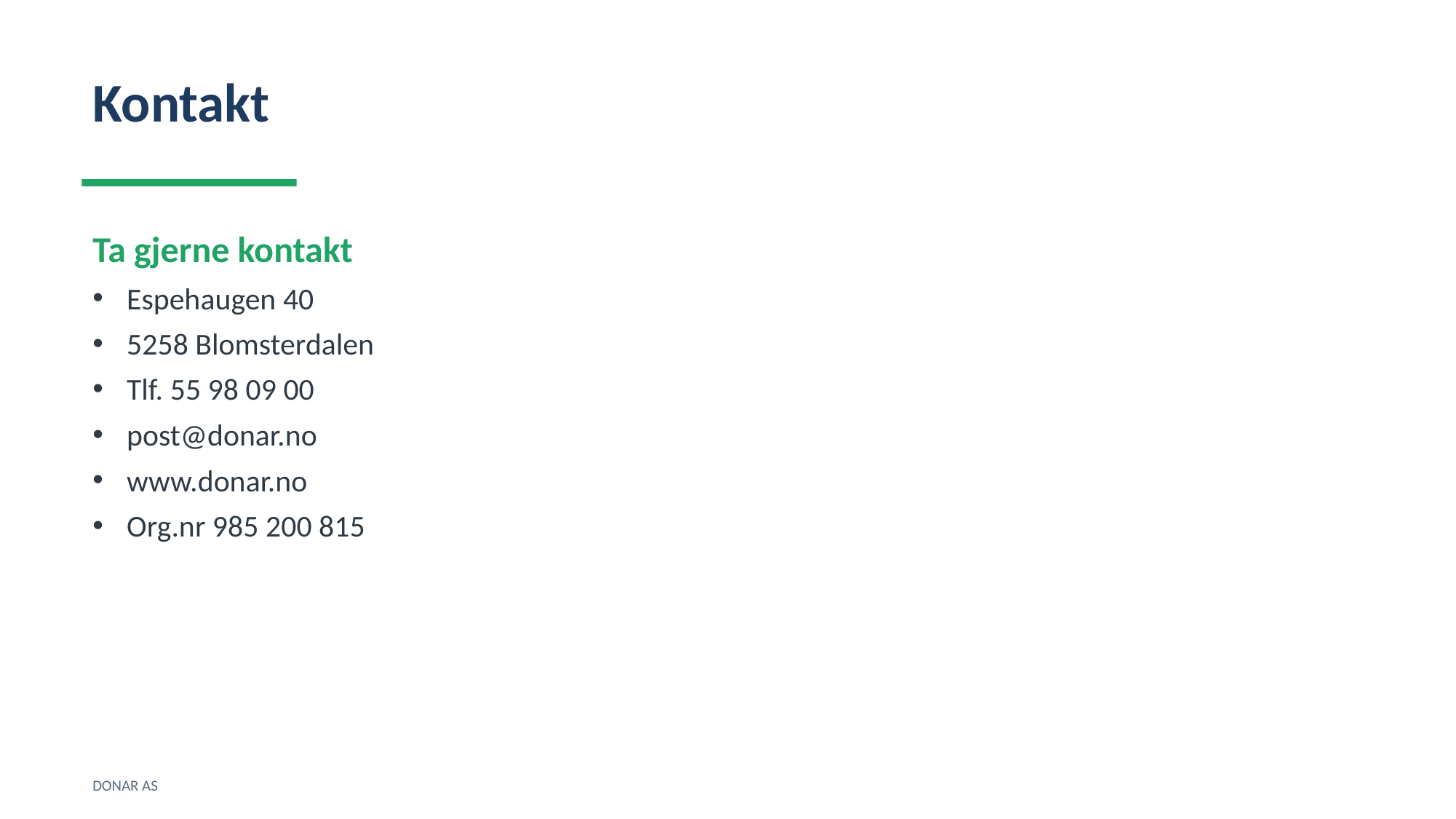

Kontakt

Ta gjerne kontakt
Espehaugen 40
5258 Blomsterdalen
Tlf. 55 98 09 00
post@donar.no
www.donar.no
Org.nr 985 200 815
DONAR AS